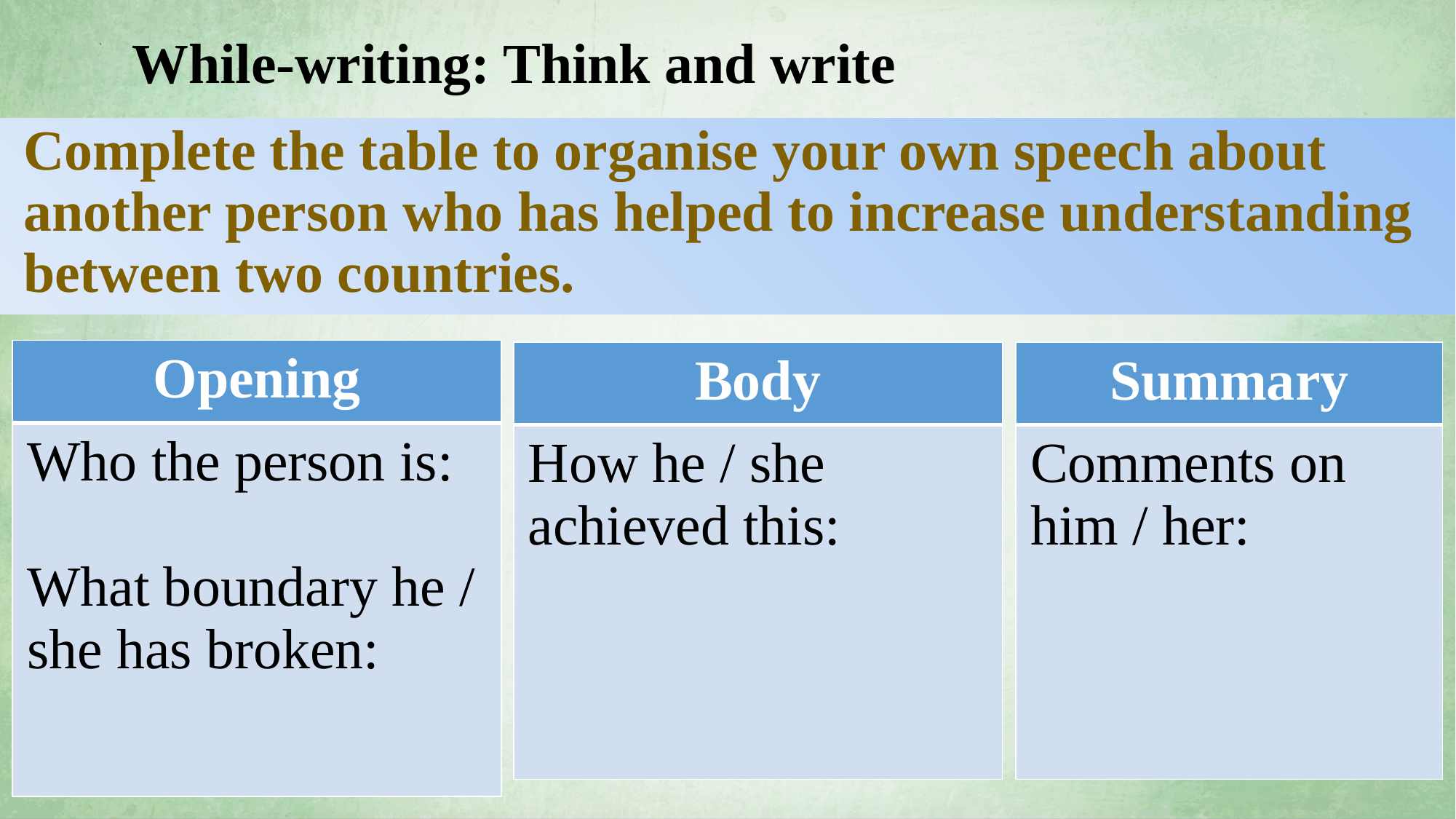

While-writing: Think and write
Complete the table to organise your own speech about another person who has helped to increase understanding between two countries.

| Opening |
| --- |
| Who the person is: What boundary he / she has broken: |
| Body |
| --- |
| How he / she achieved this: |
| Summary |
| --- |
| Comments on him / her: |